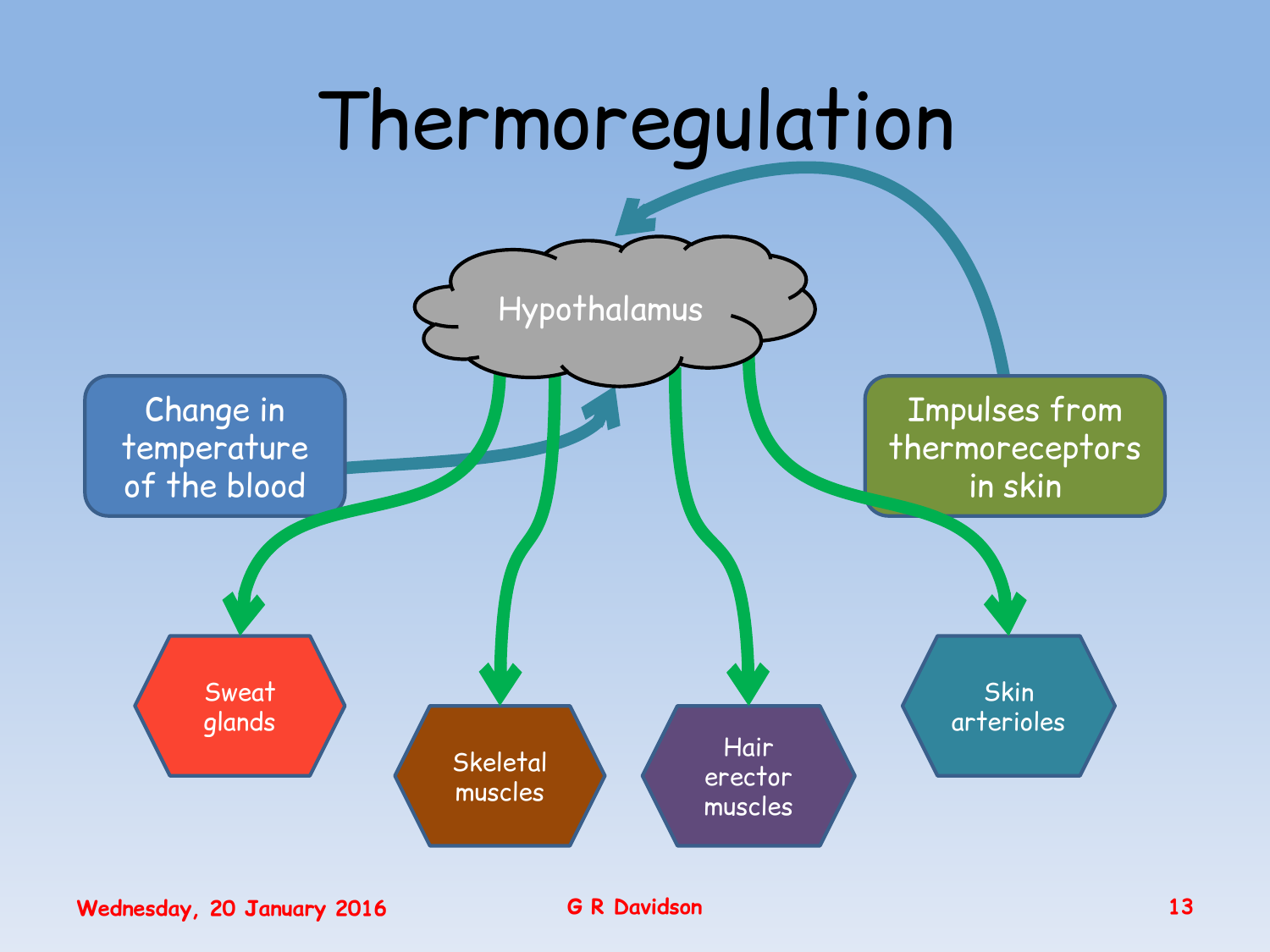

# Thermoregulation
Hypothalamus
Change in temperature of the blood
Impulses from thermoreceptors in skin
Sweat glands
Skin arterioles
Skeletal muscles
Hair erector muscles
Wednesday, 20 January 2016
G R Davidson
13